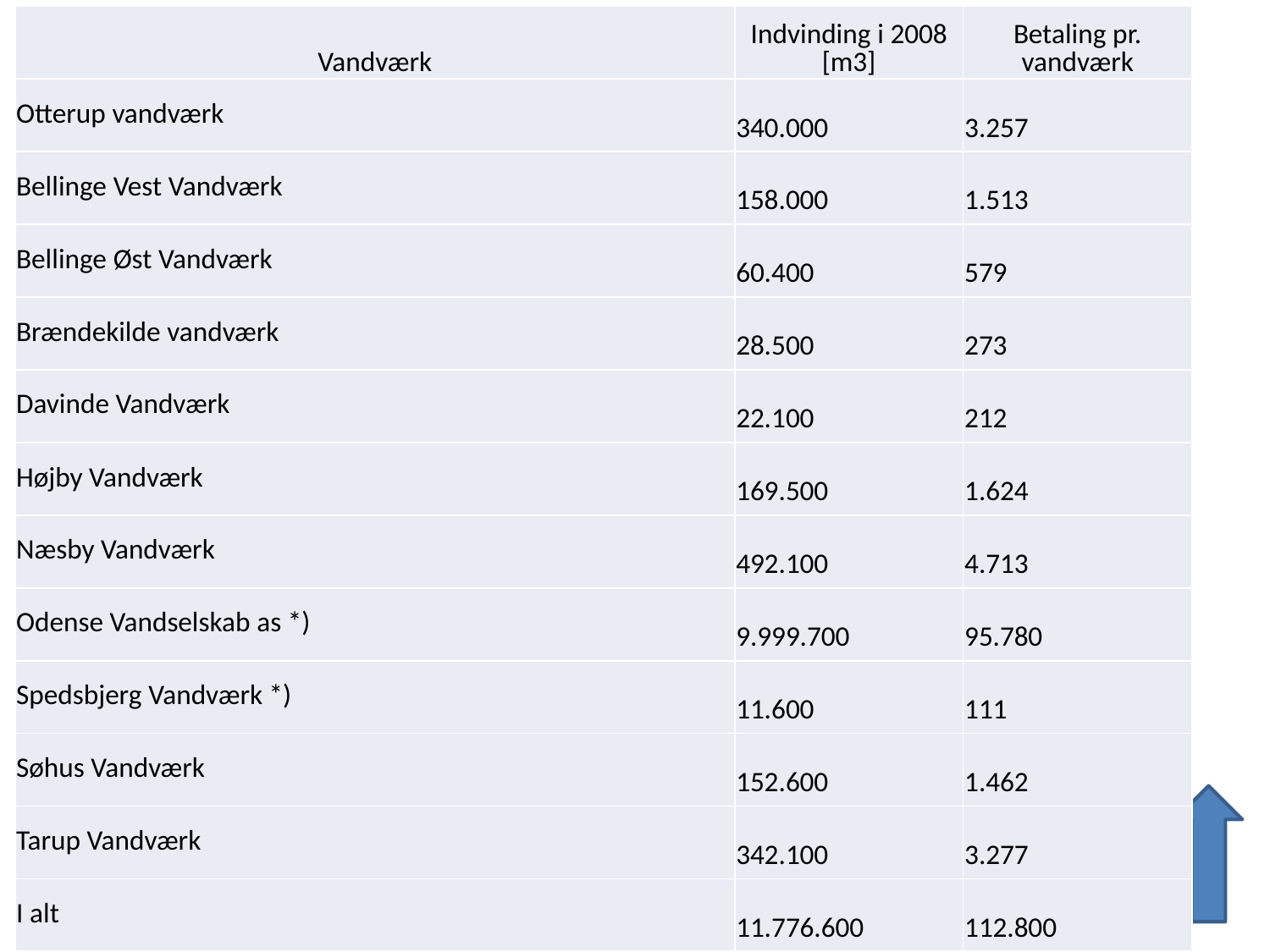

| Vandværk | Indvinding i 2008 [m3] | Betaling pr. vandværk |
| --- | --- | --- |
| Otterup vandværk | 340.000 | 3.257 |
| Bellinge Vest Vandværk | 158.000 | 1.513 |
| Bellinge Øst Vandværk | 60.400 | 579 |
| Brændekilde vandværk | 28.500 | 273 |
| Davinde Vandværk | 22.100 | 212 |
| Højby Vandværk | 169.500 | 1.624 |
| Næsby Vandværk | 492.100 | 4.713 |
| Odense Vandselskab as \*) | 9.999.700 | 95.780 |
| Spedsbjerg Vandværk \*) | 11.600 | 111 |
| Søhus Vandværk | 152.600 | 1.462 |
| Tarup Vandværk | 342.100 | 3.277 |
| I alt | 11.776.600 | 112.800 |